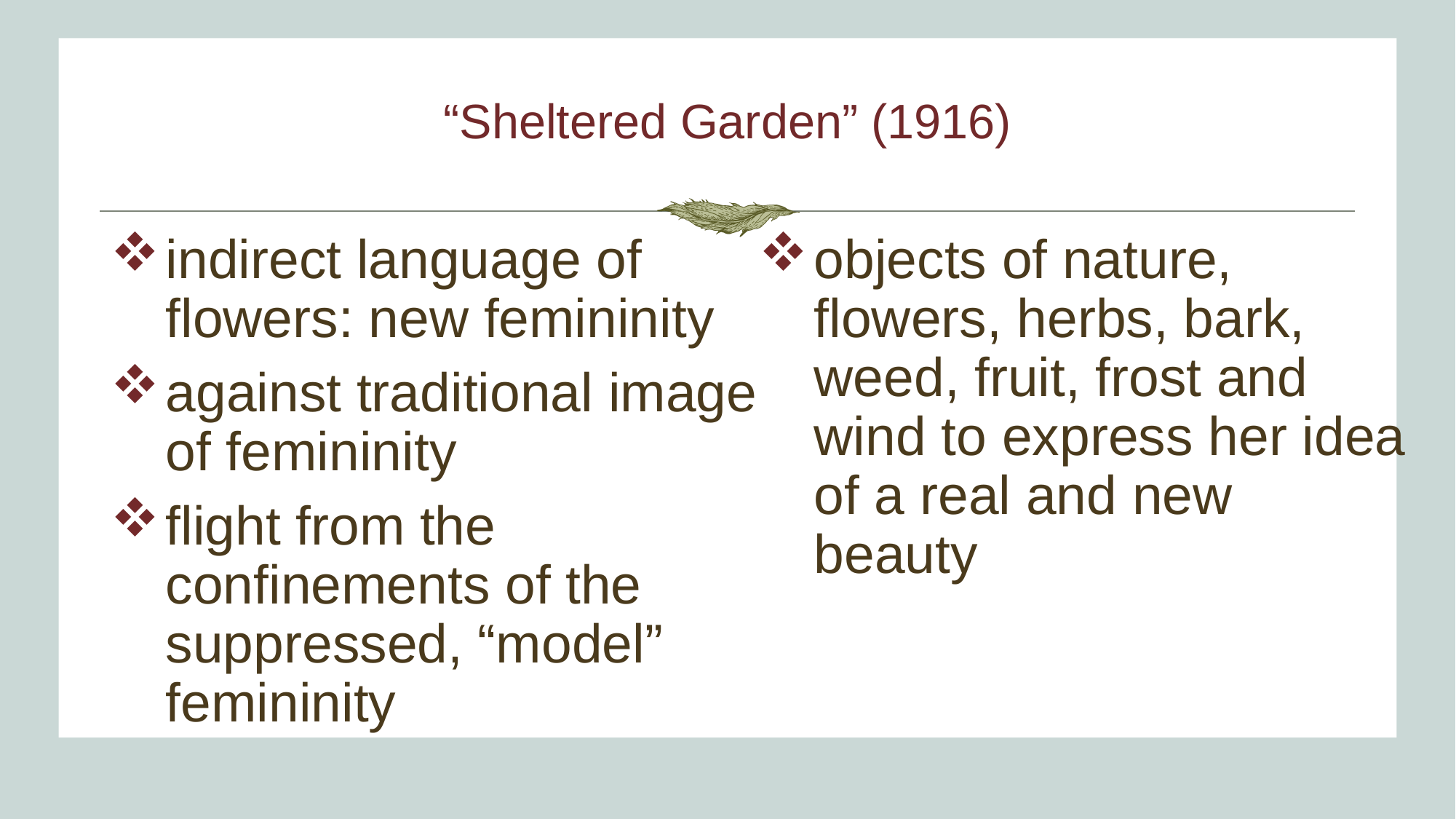

# “Sheltered Garden” (1916)
indirect language of flowers: new femininity
against traditional image of femininity
flight from the confinements of the suppressed, “model” femininity
objects of nature, flowers, herbs, bark, weed, fruit, frost and wind to express her idea of a real and new beauty